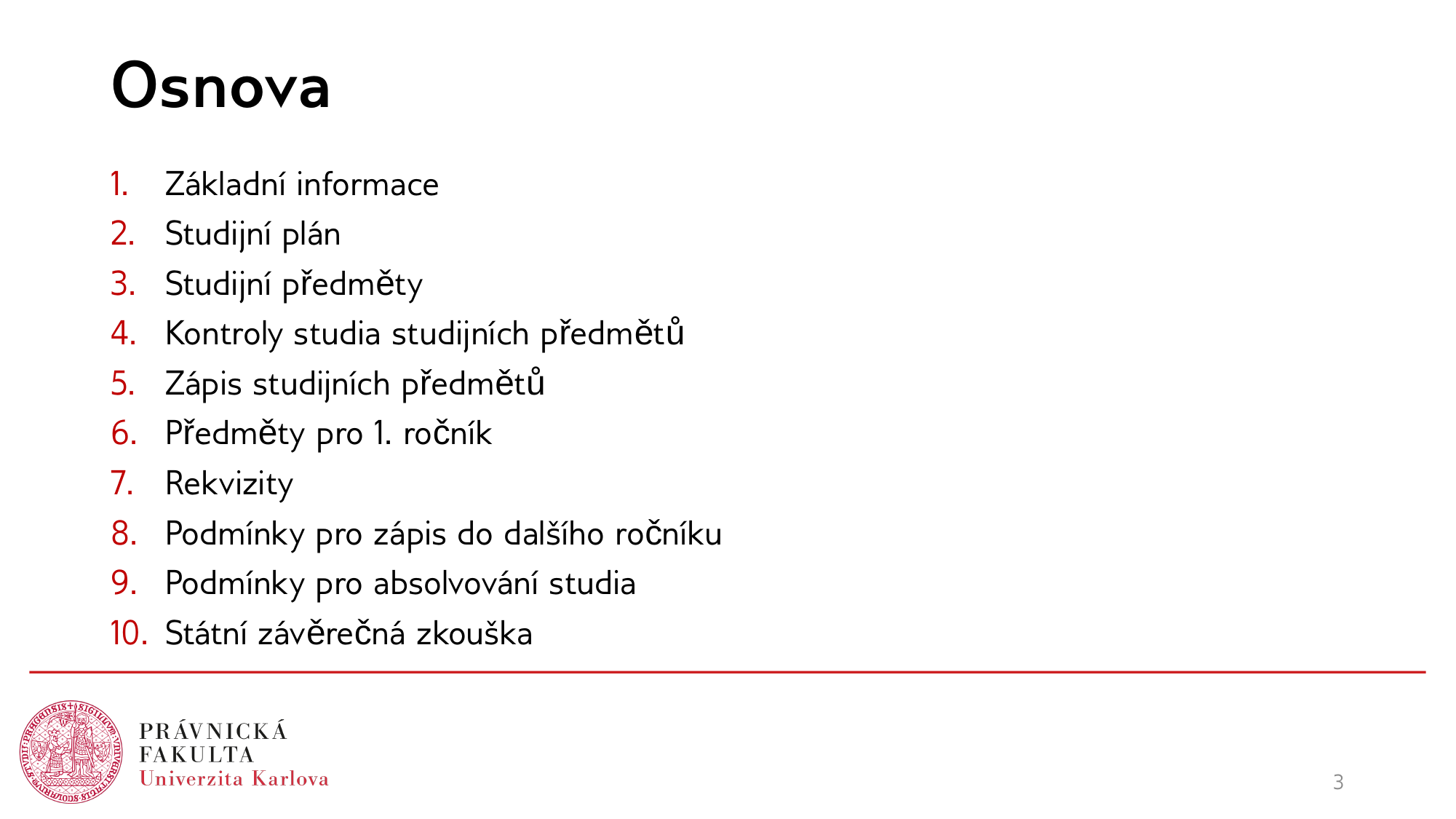

# Osnova
Základní informace
Studijní plán
Studijní předměty
Kontroly studia studijních předmětů
Zápis studijních předmětů
Předměty pro 1. ročník
Rekvizity
Podmínky pro zápis do dalšího ročníku
Podmínky pro absolvování studia
Státní závěrečná zkouška

3